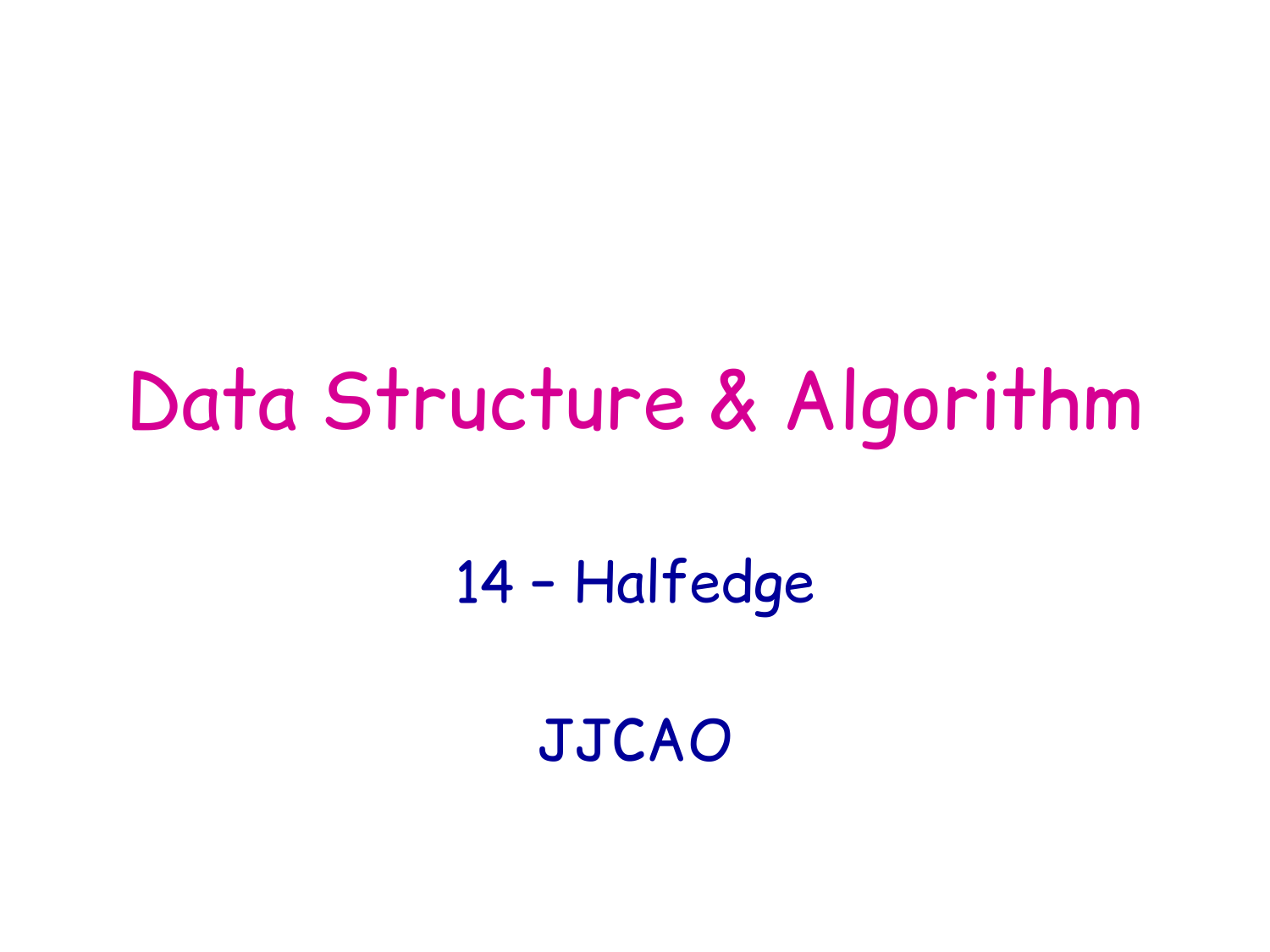

# Data Structure & Algorithm
14 – Halfedge

JJCAO